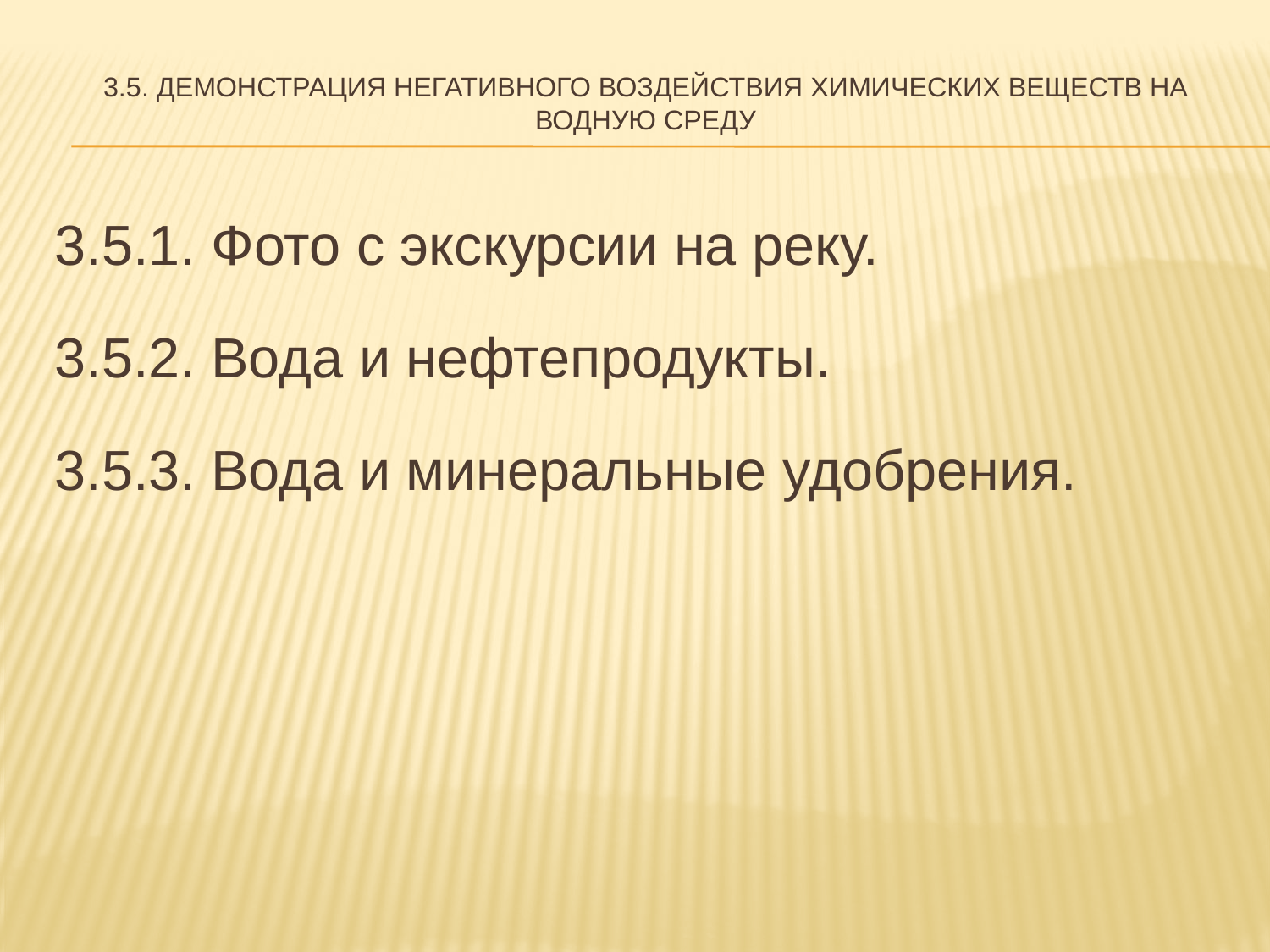

# 3.5. Демонстрация негативного воздействия химических веществ на водную среду
3.5.1. Фото с экскурсии на реку.
3.5.2. Вода и нефтепродукты.
3.5.3. Вода и минеральные удобрения.